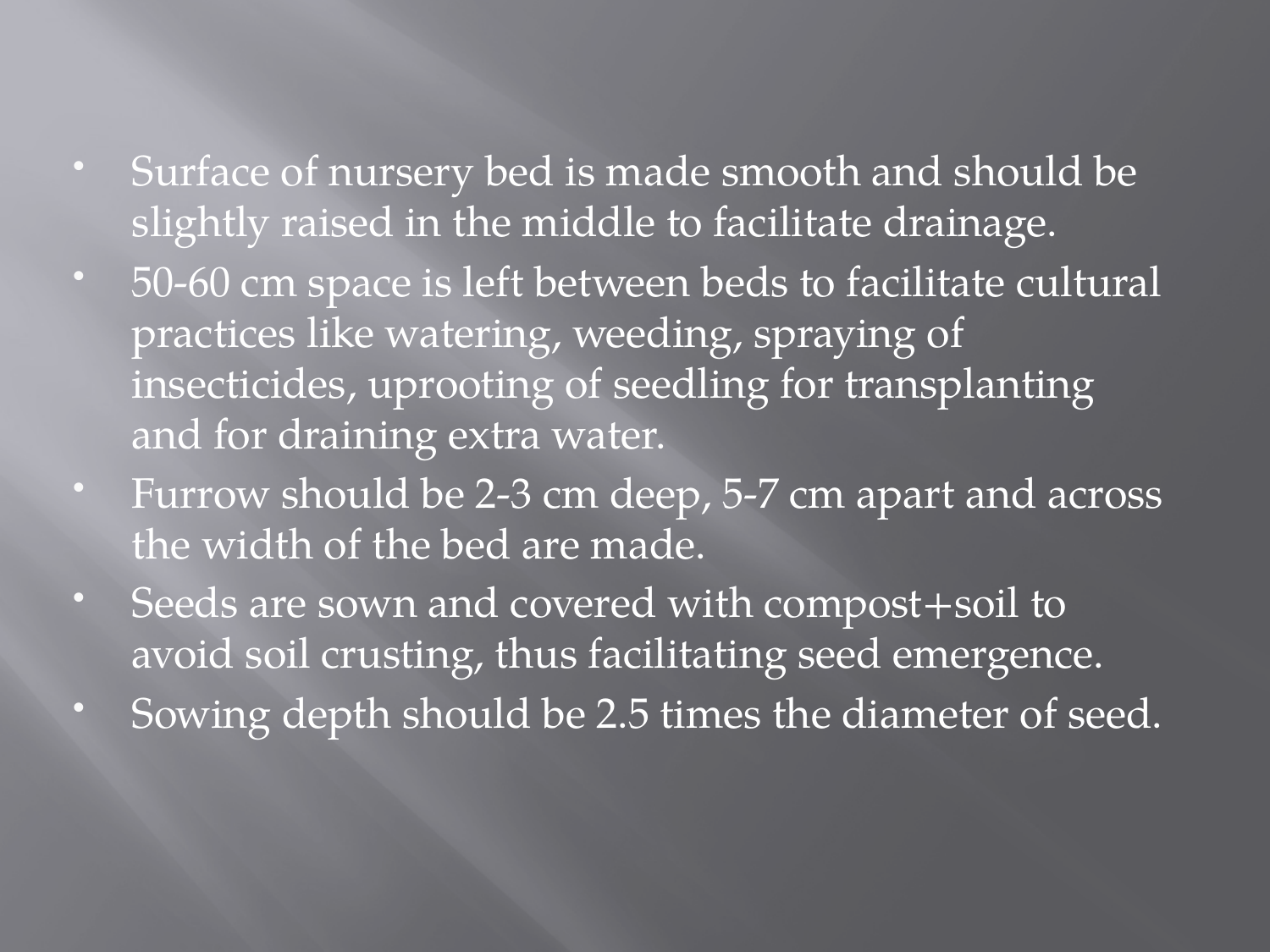

Surface of nursery bed is made smooth and should be slightly raised in the middle to facilitate drainage.
50-60 cm space is left between beds to facilitate cultural practices like watering, weeding, spraying of insecticides, uprooting of seedling for transplanting and for draining extra water.
Furrow should be 2-3 cm deep, 5-7 cm apart and across the width of the bed are made.
Seeds are sown and covered with compost+soil to avoid soil crusting, thus facilitating seed emergence.
Sowing depth should be 2.5 times the diameter of seed.